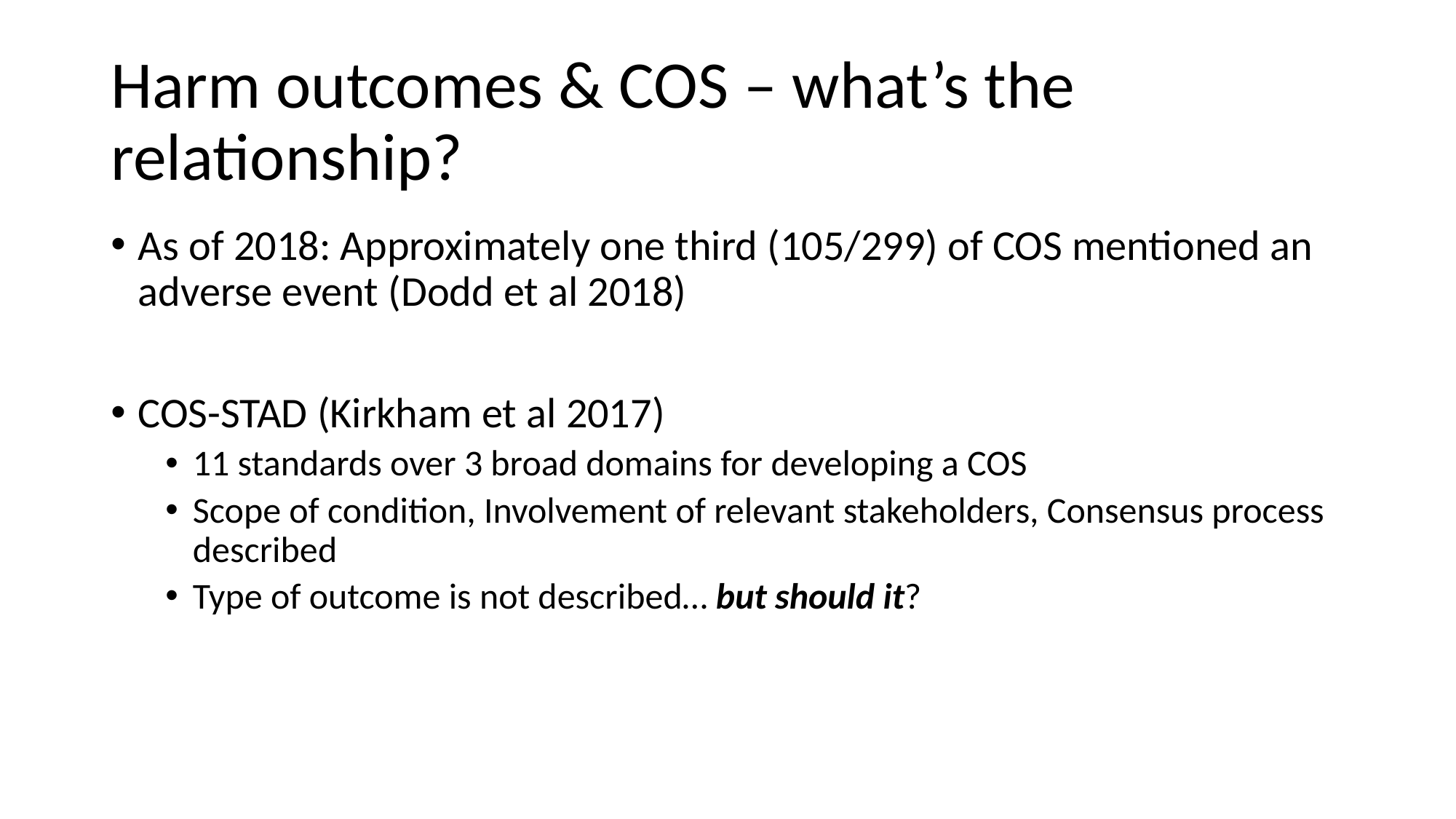

# Harm outcomes & COS – what’s the relationship?
As of 2018: Approximately one third (105/299) of COS mentioned an adverse event (Dodd et al 2018)

COS-STAD (Kirkham et al 2017)
11 standards over 3 broad domains for developing a COS
Scope of condition, Involvement of relevant stakeholders, Consensus process described
Type of outcome is not described… but should it?